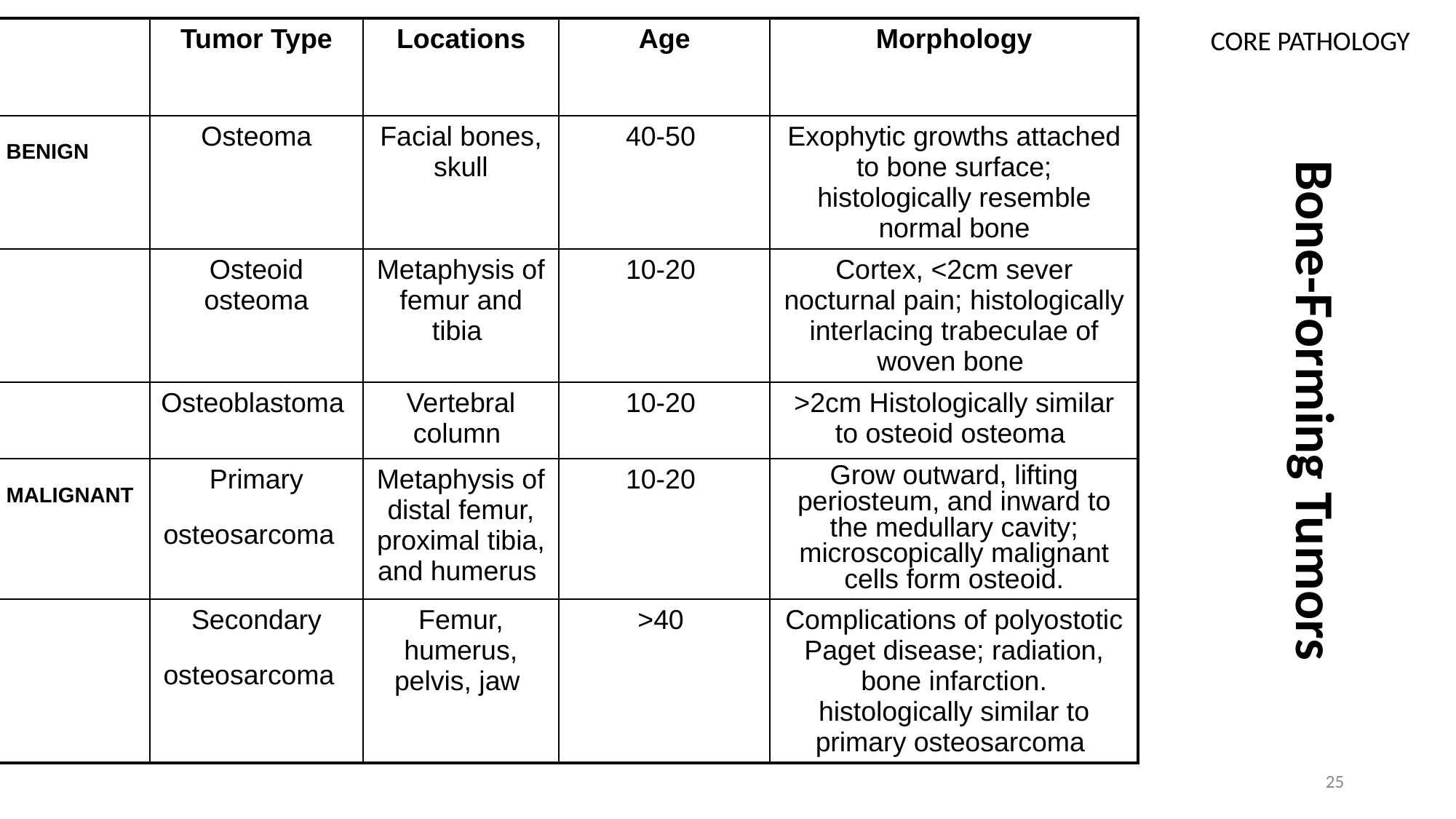

|  | Tumor Type | Locations | Age | Morphology |
| --- | --- | --- | --- | --- |
| BENIGN | Osteoma | Facial bones, skull | 40-50 | Exophytic growths attached to bone surface; histologically resemble normal bone |
|  | Osteoid osteoma | Metaphysis of femur and tibia | 10-20 | Cortex, <2cm sever nocturnal pain; histologically interlacing trabeculae of woven bone |
|  | Osteoblastoma | Vertebral column | 10-20 | >2cm Histologically similar to osteoid osteoma |
| MALIGNANT | Primary osteosarcoma | Metaphysis of distal femur, proximal tibia, and humerus | 10-20 | Grow outward, lifting periosteum, and inward to the medullary cavity; microscopically malignant cells form osteoid. |
|  | Secondary osteosarcoma | Femur, humerus, pelvis, jaw | >40 | Complications of polyostotic Paget disease; radiation, bone infarction. histologically similar to primary osteosarcoma |
CORE PATHOLOGY
# Bone-Forming Tumors
25